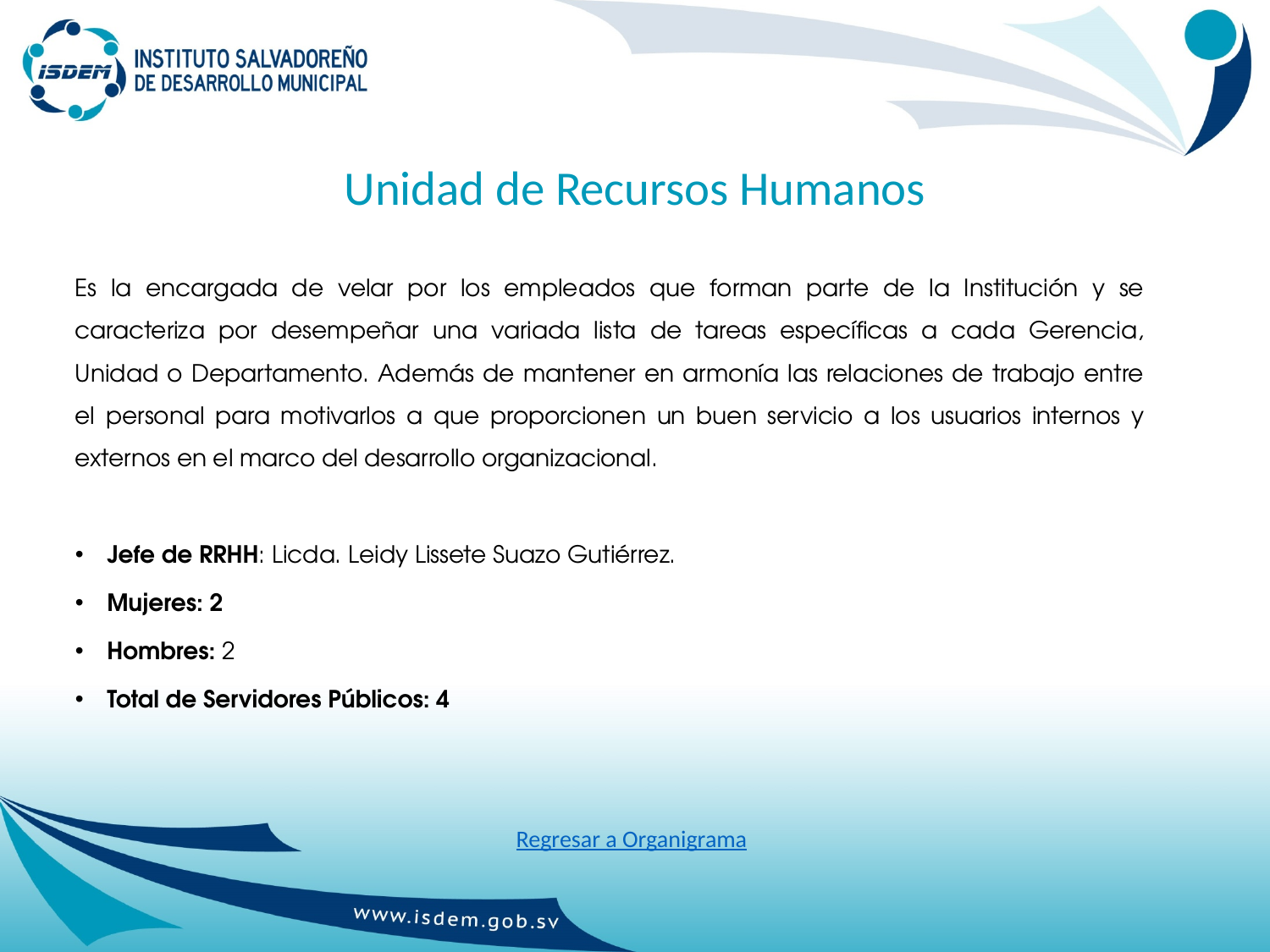

# Unidad de Recursos Humanos
Es la encargada de velar por los empleados que forman parte de la Institución y se caracteriza por desempeñar una variada lista de tareas específicas a cada Gerencia, Unidad o Departamento. Además de mantener en armonía las relaciones de trabajo entre el personal para motivarlos a que proporcionen un buen servicio a los usuarios internos y externos en el marco del desarrollo organizacional.

Jefe de RRHH: Licda. Leidy Lissete Suazo Gutiérrez.
Mujeres: 2
Hombres: 2
Total de Servidores Públicos: 4

Regresar a Organigrama